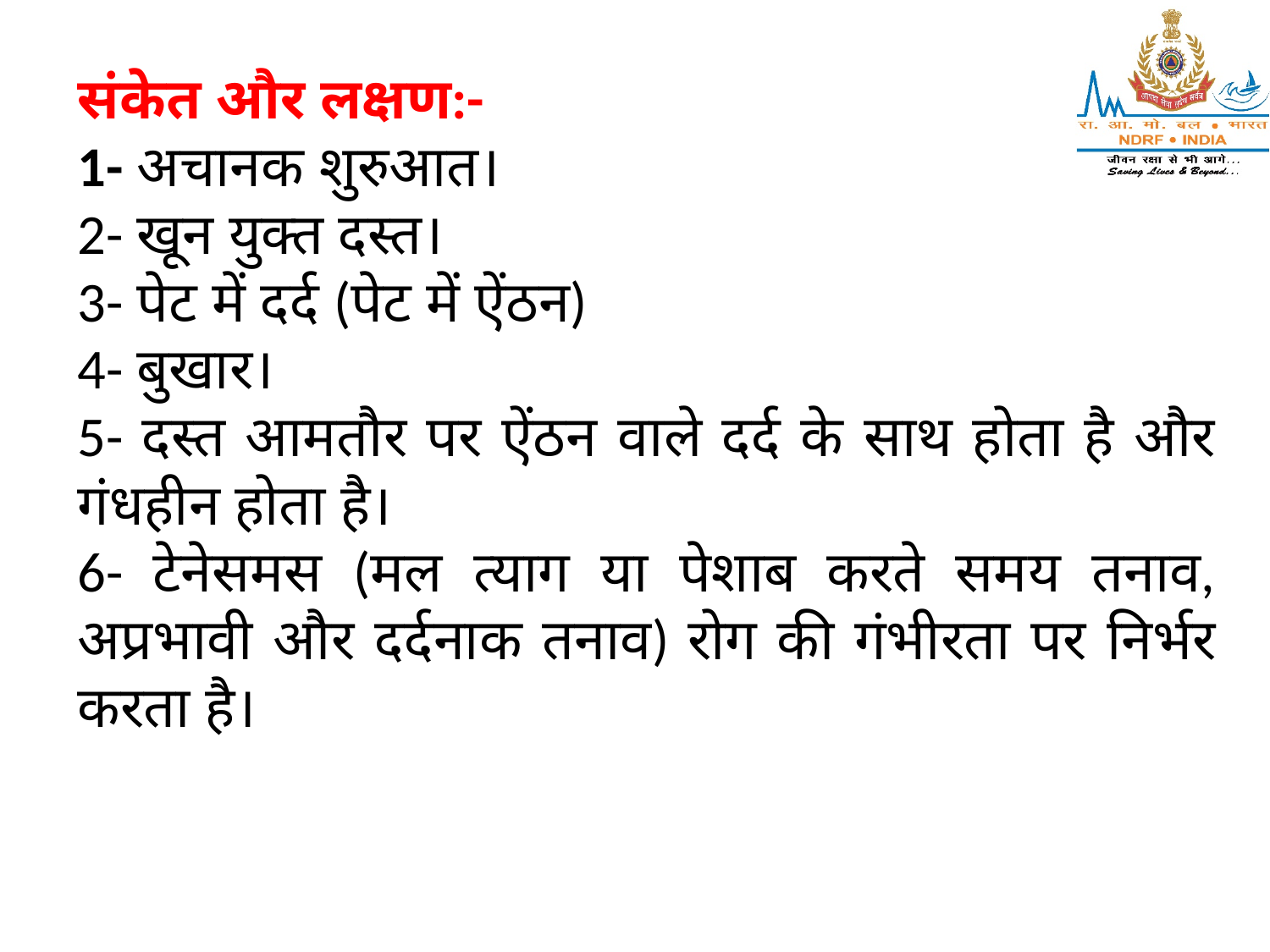

संकेत और लक्षण:-
1- अचानक शुरुआत।
2- खून युक्त दस्त।
3- पेट में दर्द (पेट में ऐंठन)
4- बुखार।
5- दस्त आमतौर पर ऐंठन वाले दर्द के साथ होता है और गंधहीन होता है।
6- टेनेसमस (मल त्याग या पेशाब करते समय तनाव, अप्रभावी और दर्दनाक तनाव) रोग की गंभीरता पर निर्भर करता है।